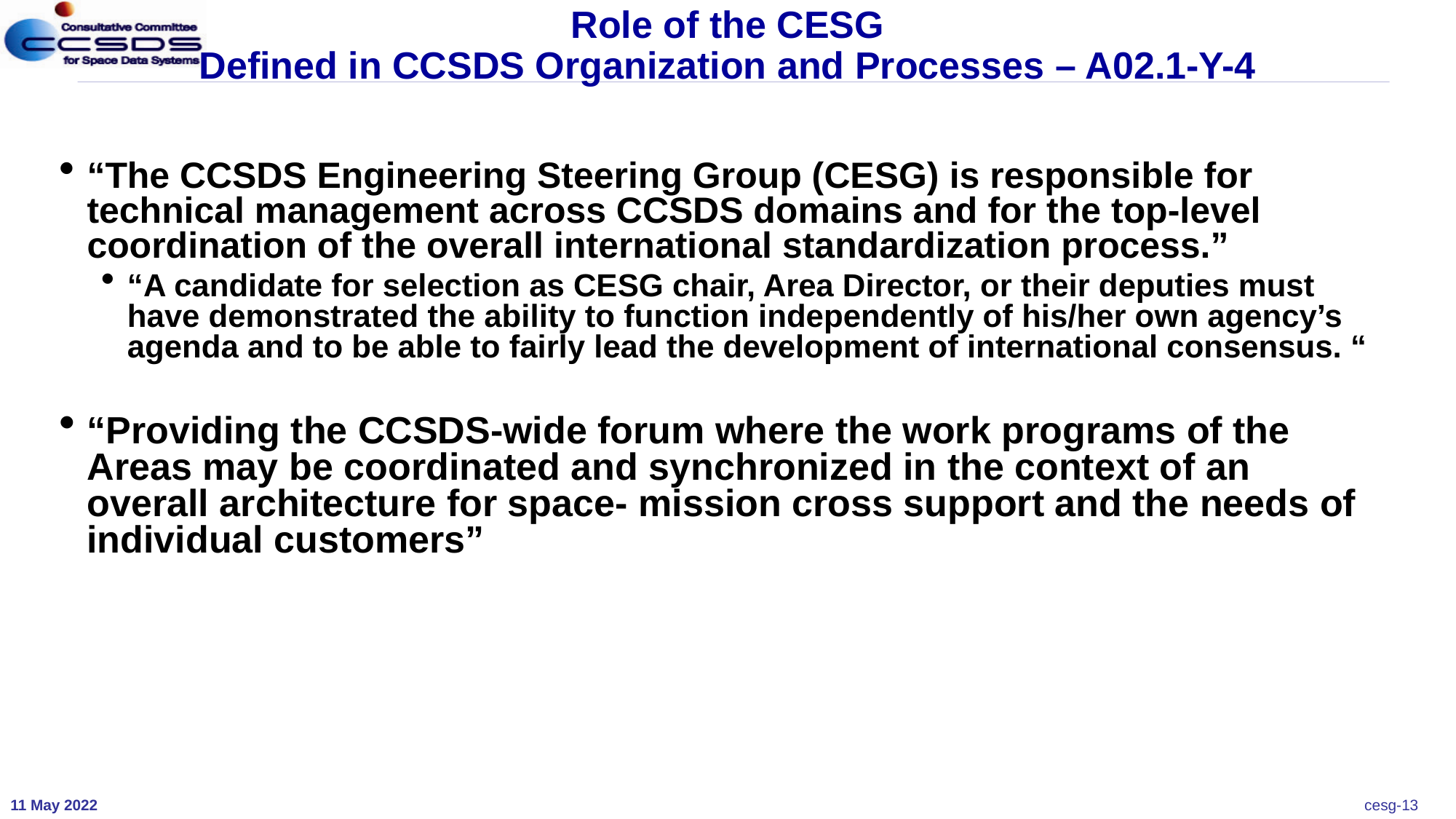

# Role of the CESG Defined in CCSDS Organization and Processes – A02.1-Y-4

“The CCSDS Engineering Steering Group (CESG) is responsible for technical management across CCSDS domains and for the top-level coordination of the overall international standardization process.”
“A candidate for selection as CESG chair, Area Director, or their deputies must have demonstrated the ability to function independently of his/her own agency’s agenda and to be able to fairly lead the development of international consensus. “

“Providing the CCSDS-wide forum where the work programs of the Areas may be coordinated and synchronized in the context of an overall architecture for space- mission cross support and the needs of individual customers”